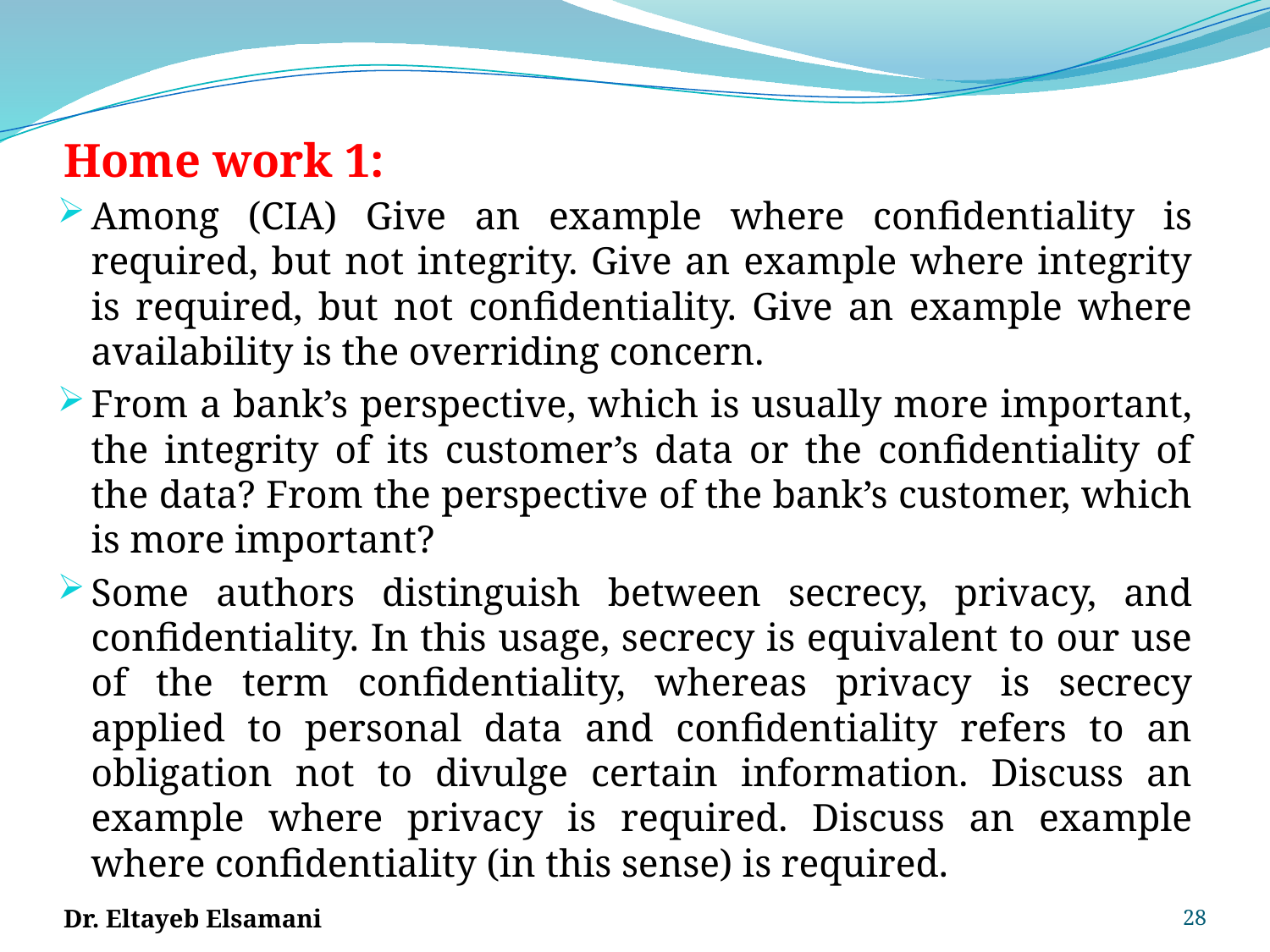

# Home work 1:
Among (CIA) Give an example where confidentiality is required, but not integrity. Give an example where integrity is required, but not confidentiality. Give an example where availability is the overriding concern.
From a bank’s perspective, which is usually more important, the integrity of its customer’s data or the confidentiality of the data? From the perspective of the bank’s customer, which is more important?
Some authors distinguish between secrecy, privacy, and confidentiality. In this usage, secrecy is equivalent to our use of the term confidentiality, whereas privacy is secrecy applied to personal data and confidentiality refers to an obligation not to divulge certain information. Discuss an example where privacy is required. Discuss an example where confidentiality (in this sense) is required.
28
Dr. Eltayeb Elsamani